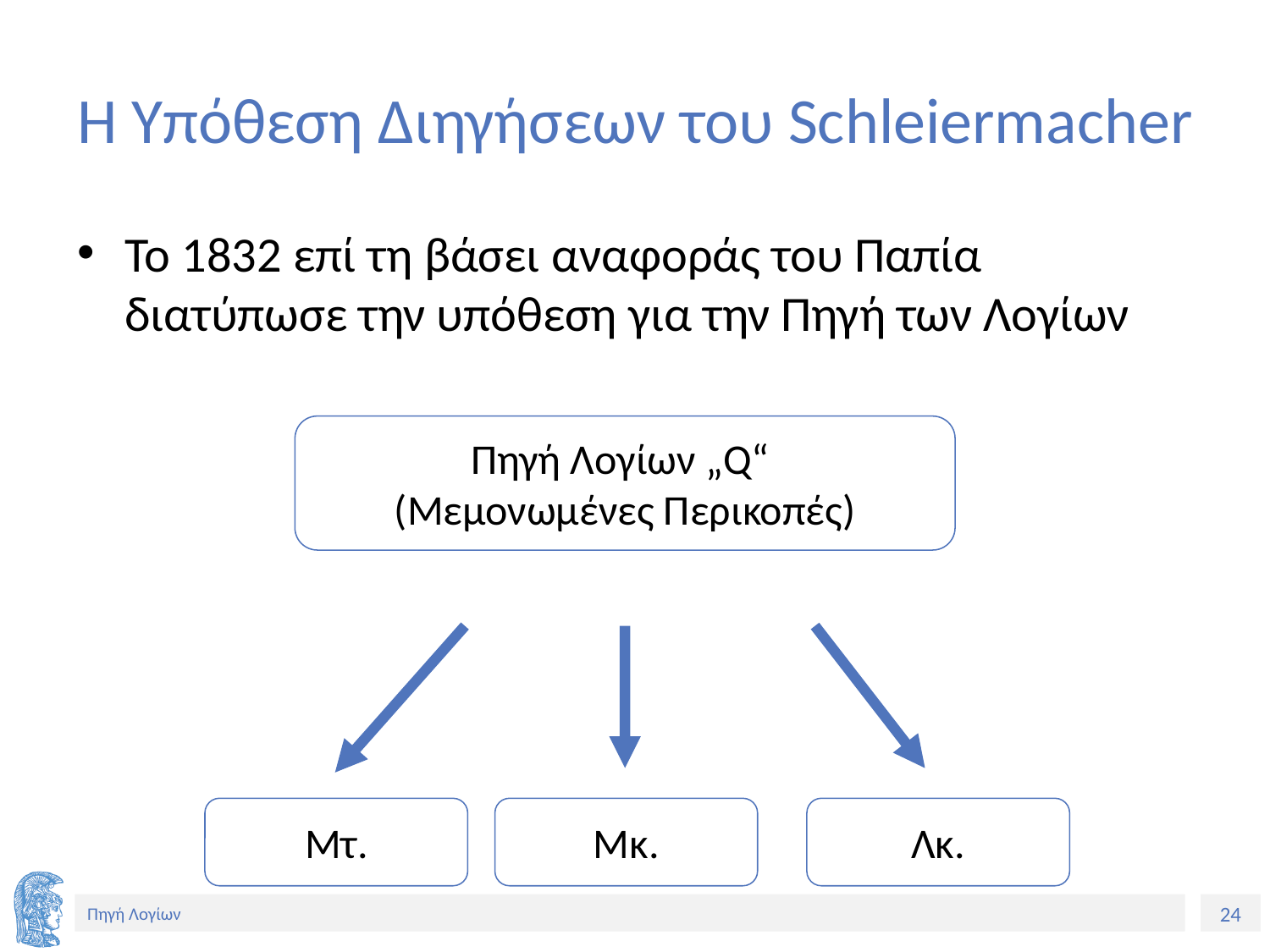

# Η Υπόθεση Διηγήσεων του Schleiermacher
Το 1832 επί τη βάσει αναφοράς του Παπία διατύπωσε την υπόθεση για την Πηγή των Λογίων

Πηγή Λογίων „Q“
(Μεμονωμένες Περικοπές)

Μτ.
Μκ.
Λκ.